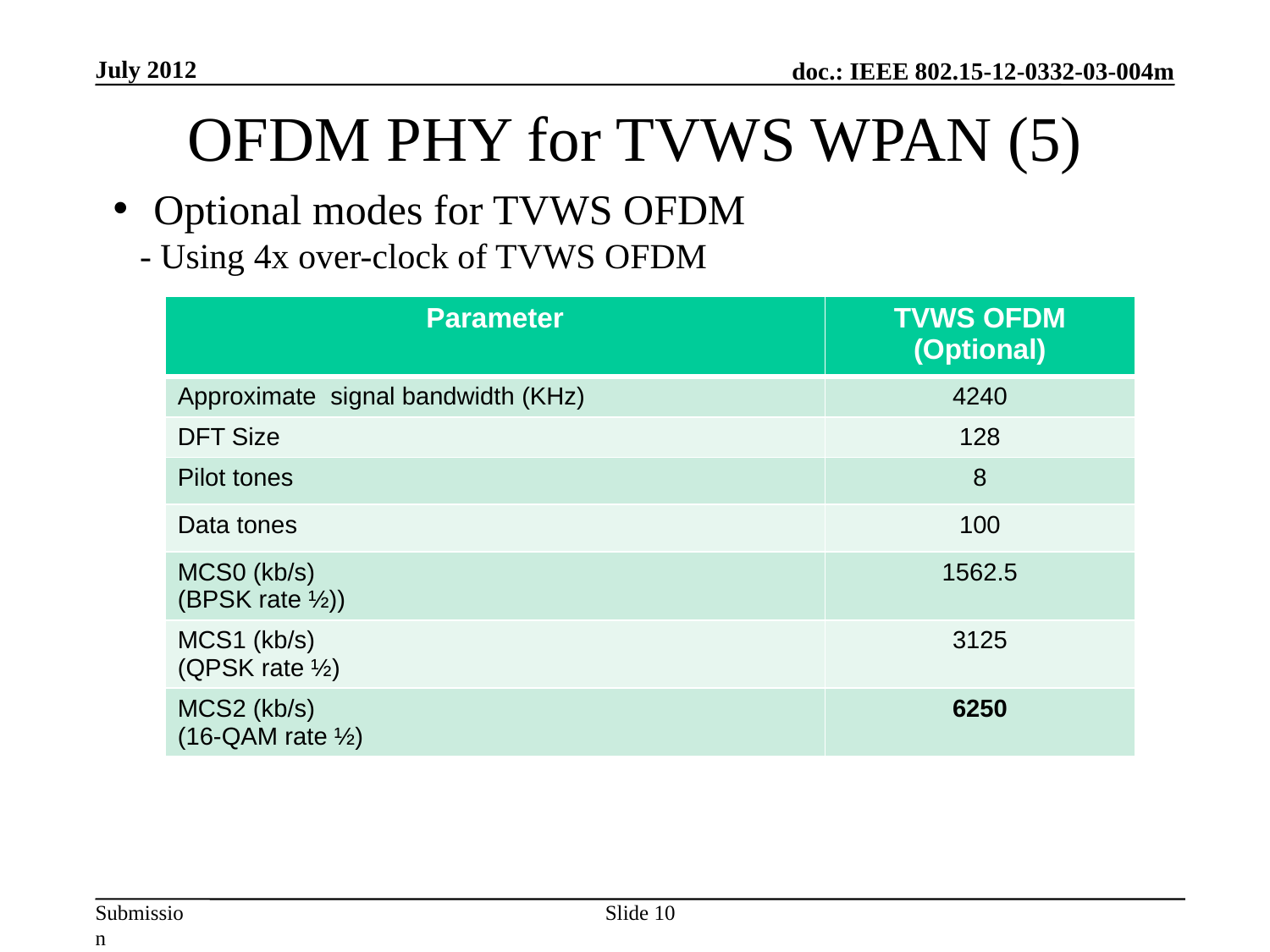

July 2012
# OFDM PHY for TVWS WPAN (5)
 Optional modes for TVWS OFDM
   - Using 4x over-clock of TVWS OFDM
| Parameter | TVWS OFDM (Optional) |
| --- | --- |
| Approximate signal bandwidth (KHz) | 4240 |
| DFT Size | 128 |
| Pilot tones | 8 |
| Data tones | 100 |
| MCS0 (kb/s) (BPSK rate ½)) | 1562.5 |
| MCS1 (kb/s) (QPSK rate ½) | 3125 |
| MCS2 (kb/s) (16-QAM rate ½) | 6250 |
Slide 10